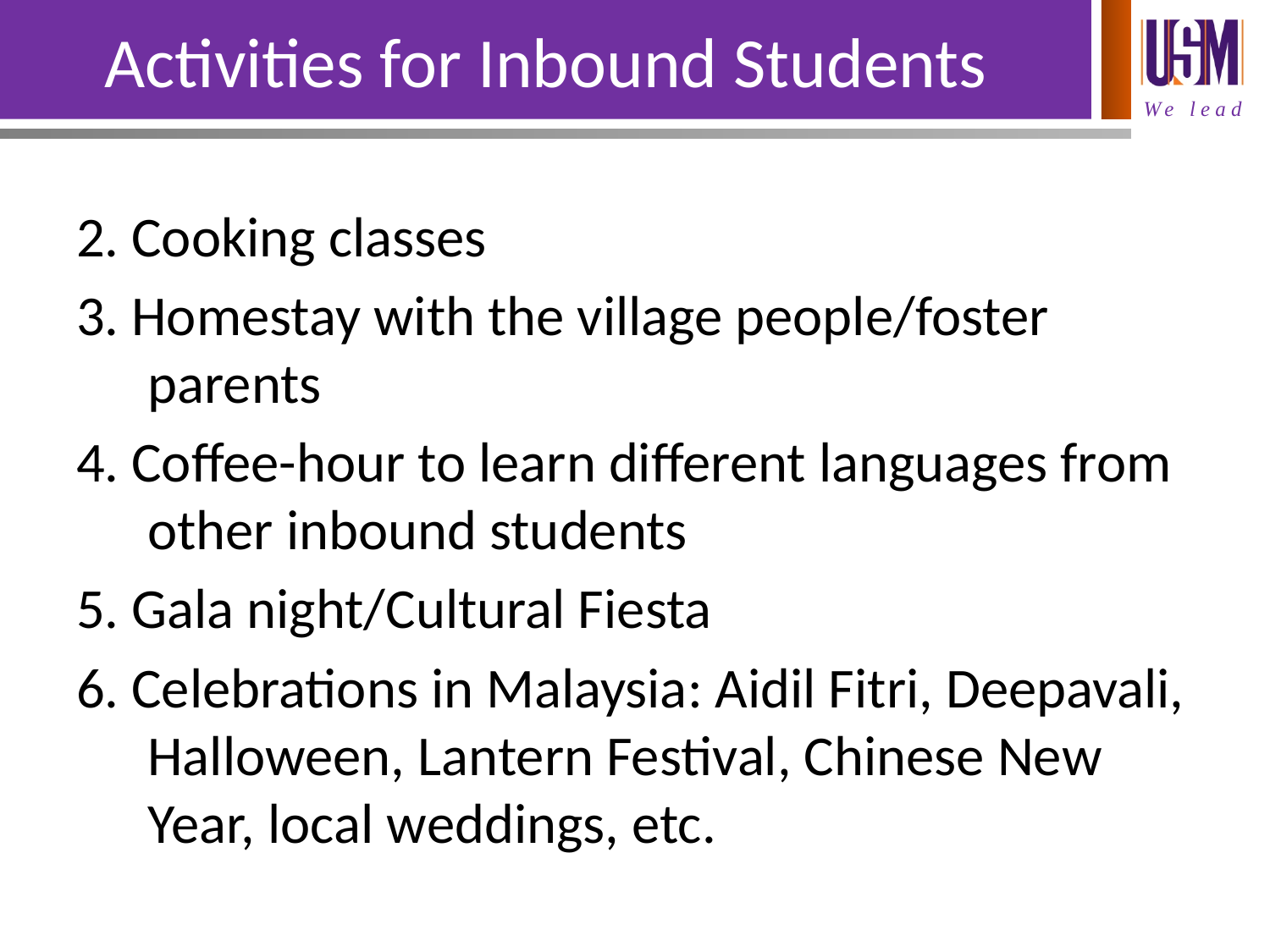

# Activities for Inbound Students
2. Cooking classes
3. Homestay with the village people/foster parents
4. Coffee-hour to learn different languages from other inbound students
5. Gala night/Cultural Fiesta
6. Celebrations in Malaysia: Aidil Fitri, Deepavali, Halloween, Lantern Festival, Chinese New Year, local weddings, etc.